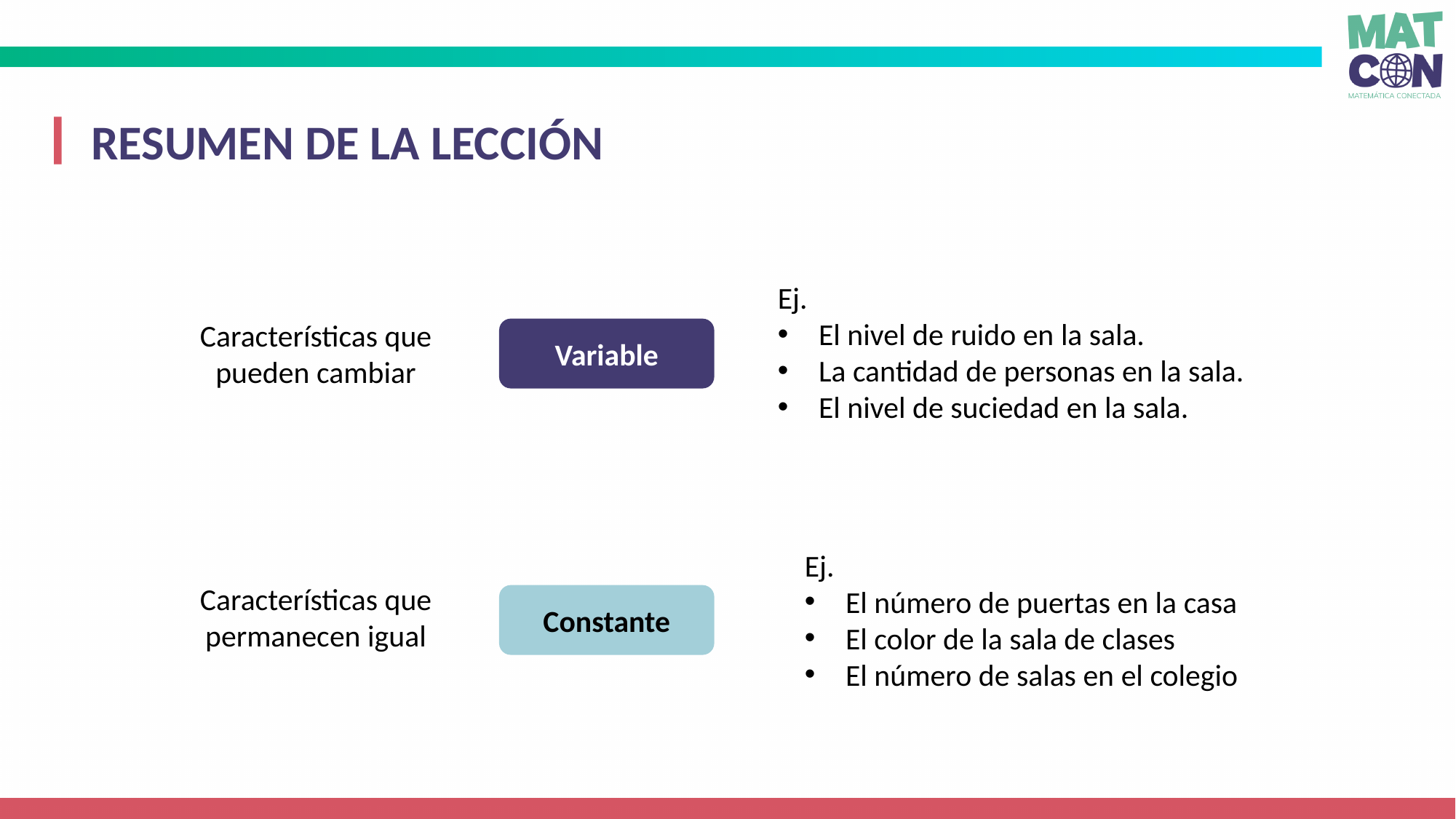

RESUMEN DE LA LECCIÓN

Ej.
El nivel de ruido en la sala.
La cantidad de personas en la sala.
El nivel de suciedad en la sala.
Características que pueden cambiar
Variable
Ej.
El número de puertas en la casa
El color de la sala de clases
El número de salas en el colegio
Características que permanecen igual
Constante